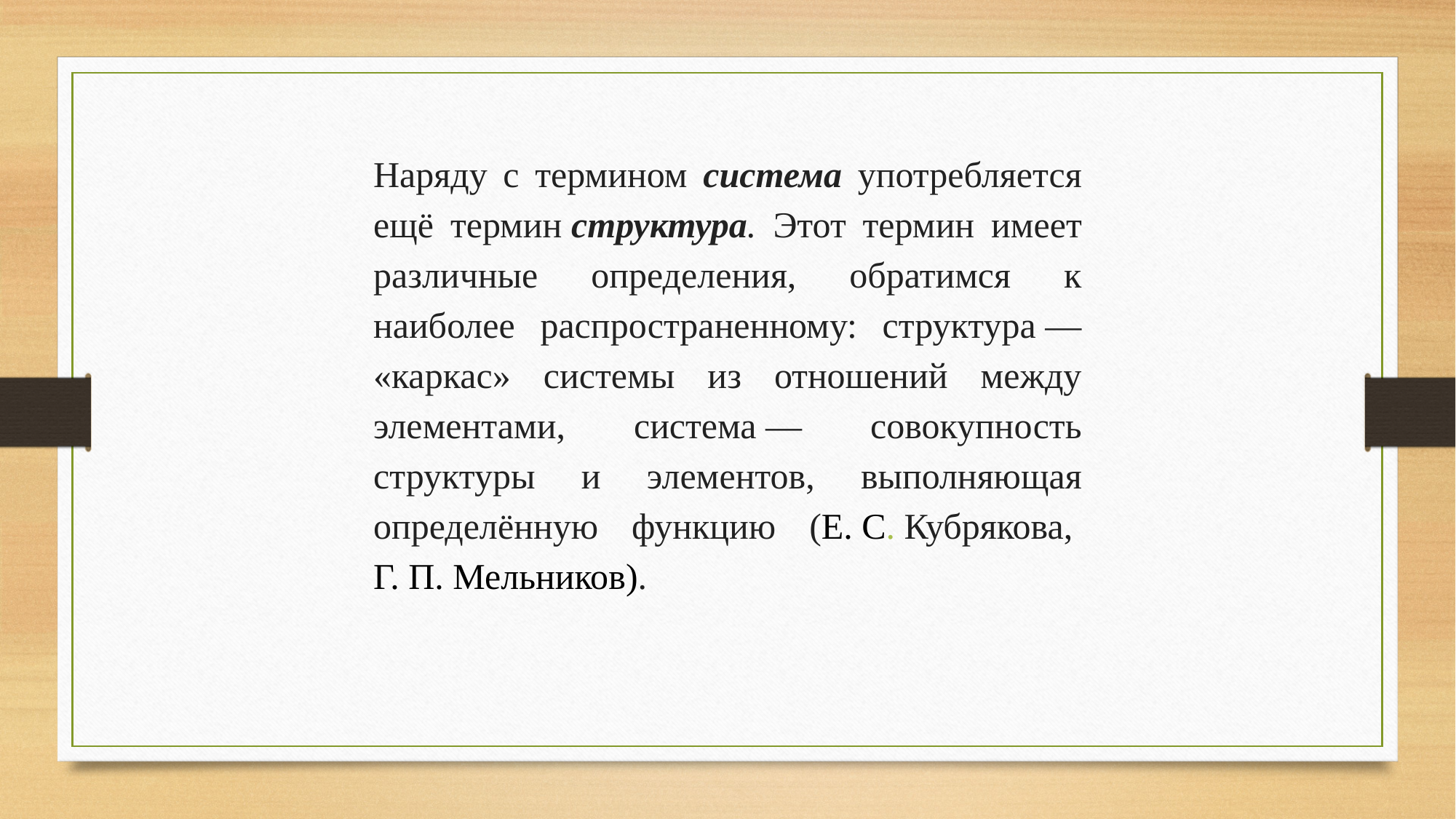

Наряду с термином система употребляется ещё термин структура. Этот термин имеет различные определения, обратимся к наиболее распространенному: структура — «каркас» системы из отношений между элементами, система — совокупность структуры и элементов, выполняющая определённую функцию (Е. С. Кубрякова, Г. П. Мельников).